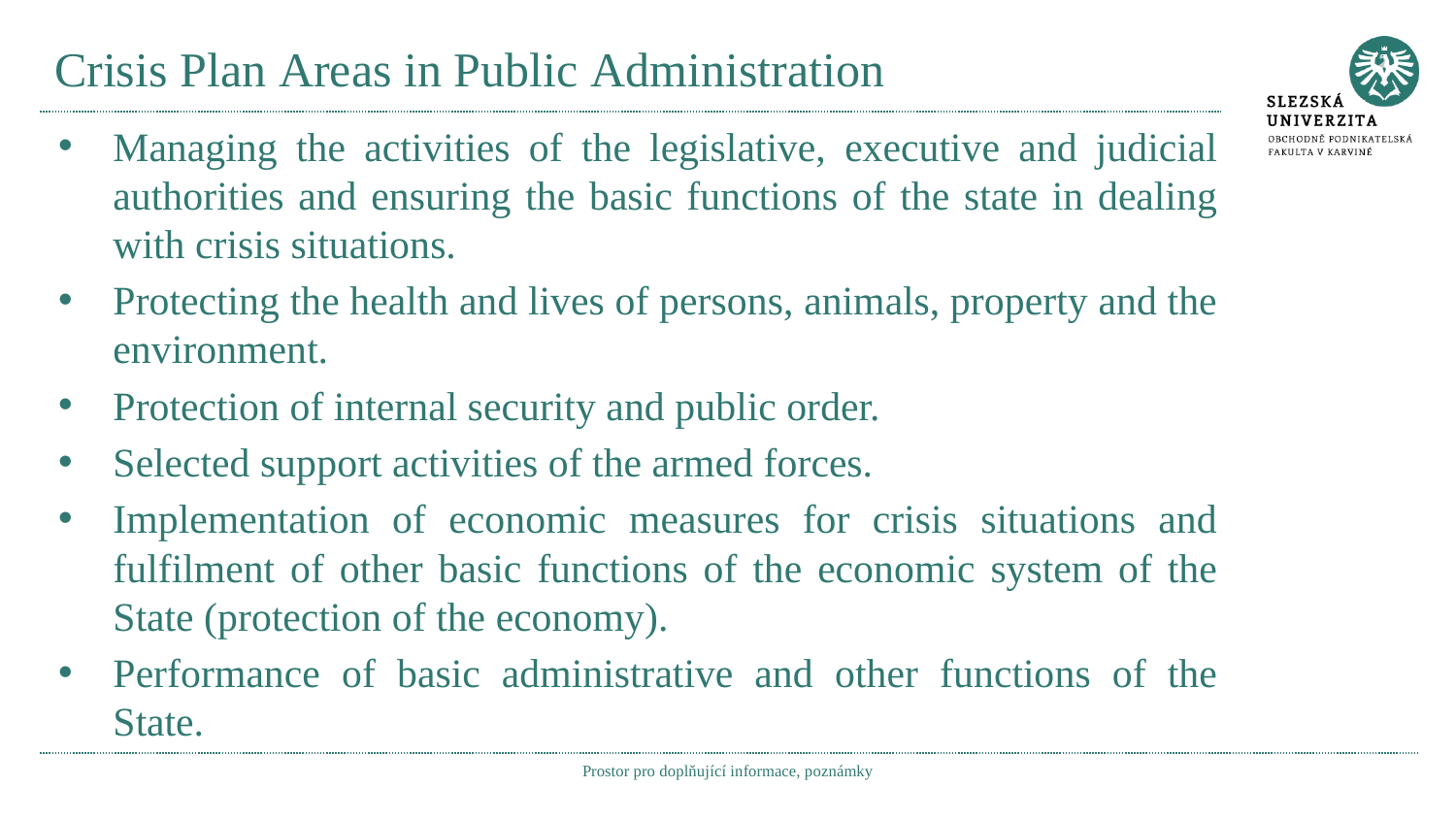

# Crisis Plan Areas in Public Administration
Managing the activities of the legislative, executive and judicial authorities and ensuring the basic functions of the state in dealing with crisis situations.
Protecting the health and lives of persons, animals, property and the environment.
Protection of internal security and public order.
Selected support activities of the armed forces.
Implementation of economic measures for crisis situations and fulfilment of other basic functions of the economic system of the State (protection of the economy).
Performance of basic administrative and other functions of the State.
Prostor pro doplňující informace, poznámky